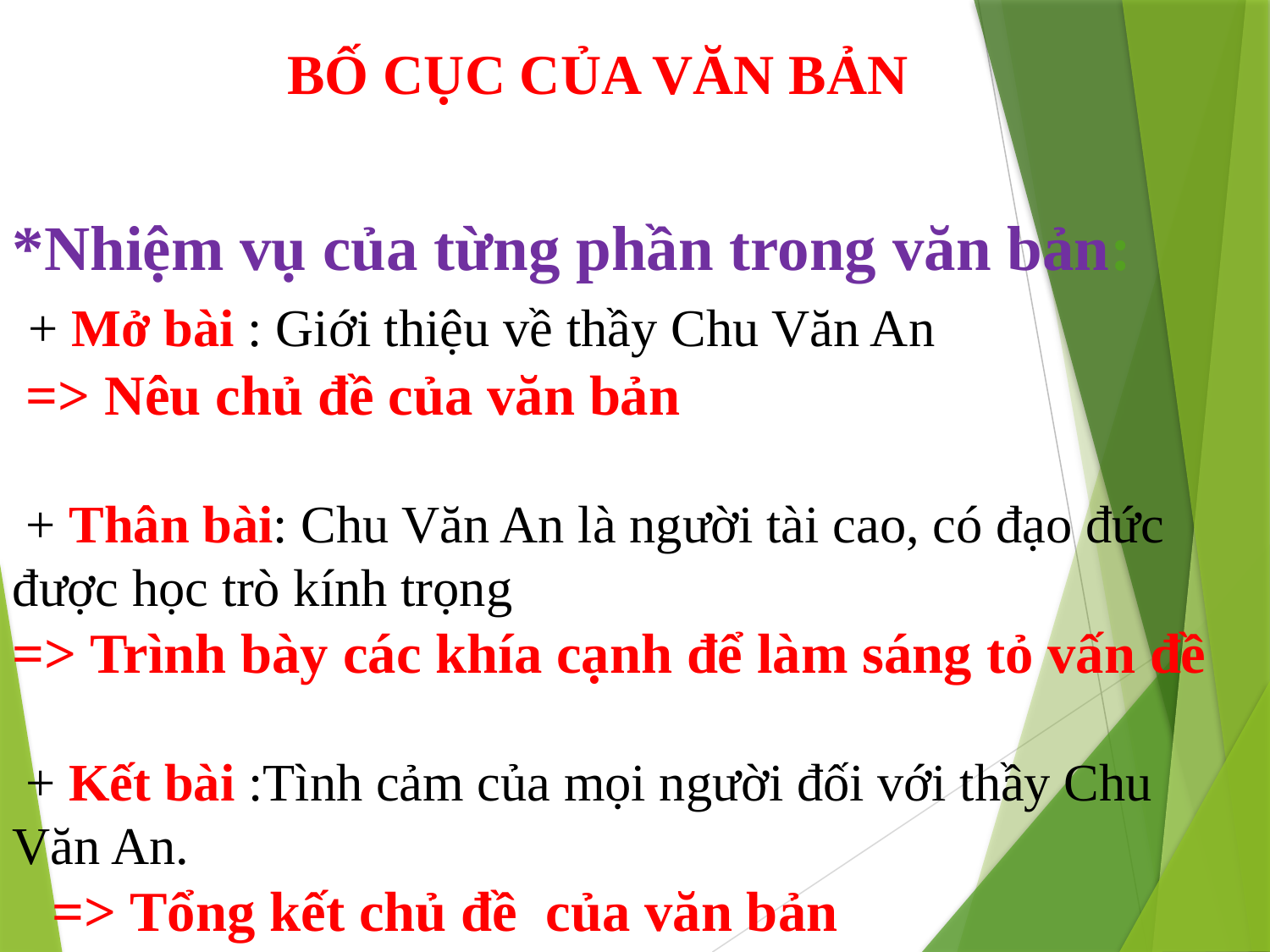

BỐ CỤC CỦA VĂN BẢN
*Nhiệm vụ của từng phần trong văn bản:
 + Mở bài : Giới thiệu về thầy Chu Văn An
 => Nêu chủ đề của văn bản

 + Thân bài: Chu Văn An là người tài cao, có đạo đức được học trò kính trọng
=> Trình bày các khía cạnh để làm sáng tỏ vấn đề

 + Kết bài :Tình cảm của mọi người đối với thầy Chu Văn An.
   => Tổng kết chủ đề  của văn bản